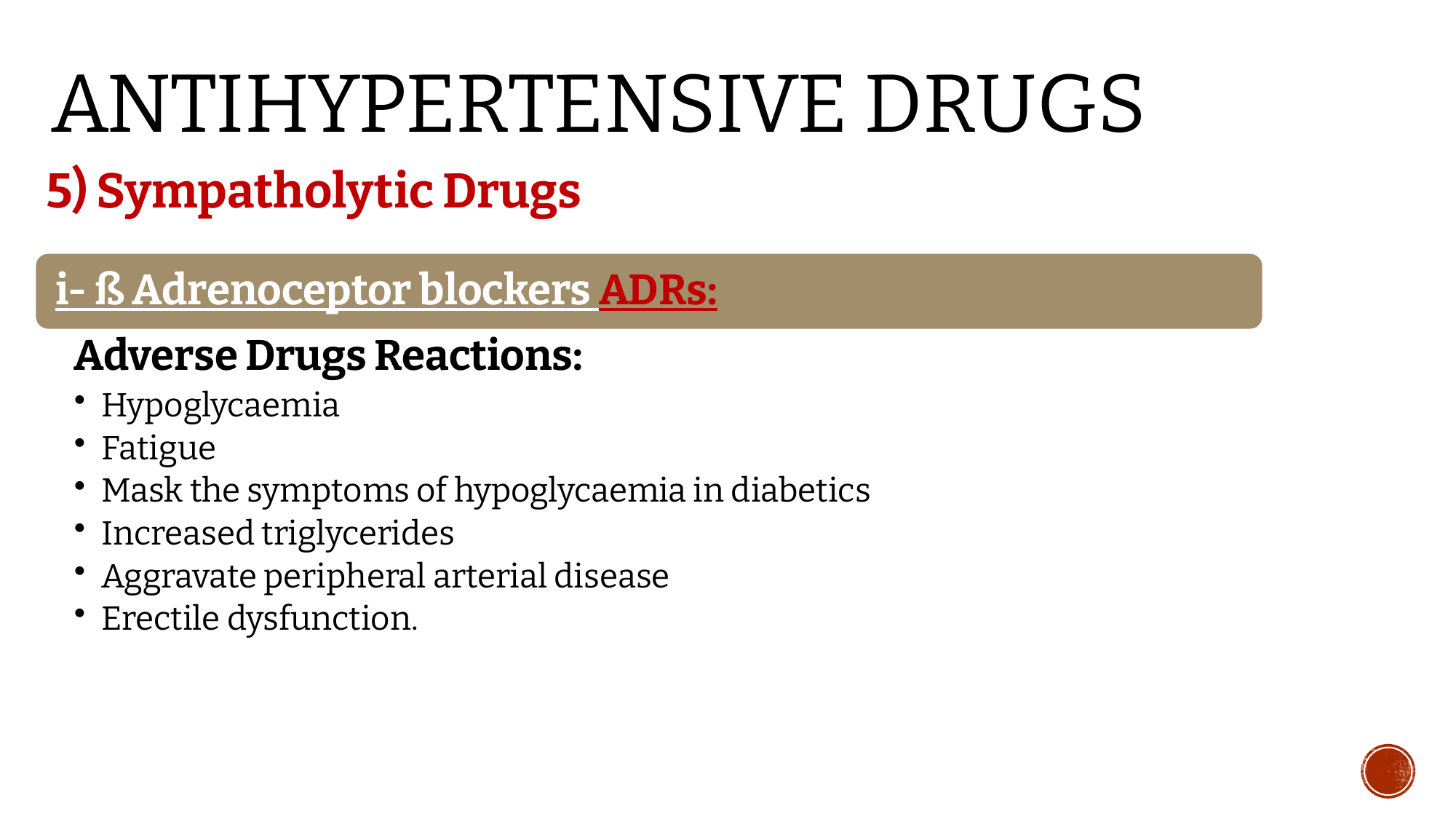

# Antihypertensive drugs
5) Sympatholytic Drugs

i- ß Adrenoceptor blockers ADRs:
Adverse Drugs Reactions:
Hypoglycaemia
Fatigue
Mask the symptoms of hypoglycaemia in diabetics
Increased triglycerides
Aggravate peripheral arterial disease
Erectile dysfunction.